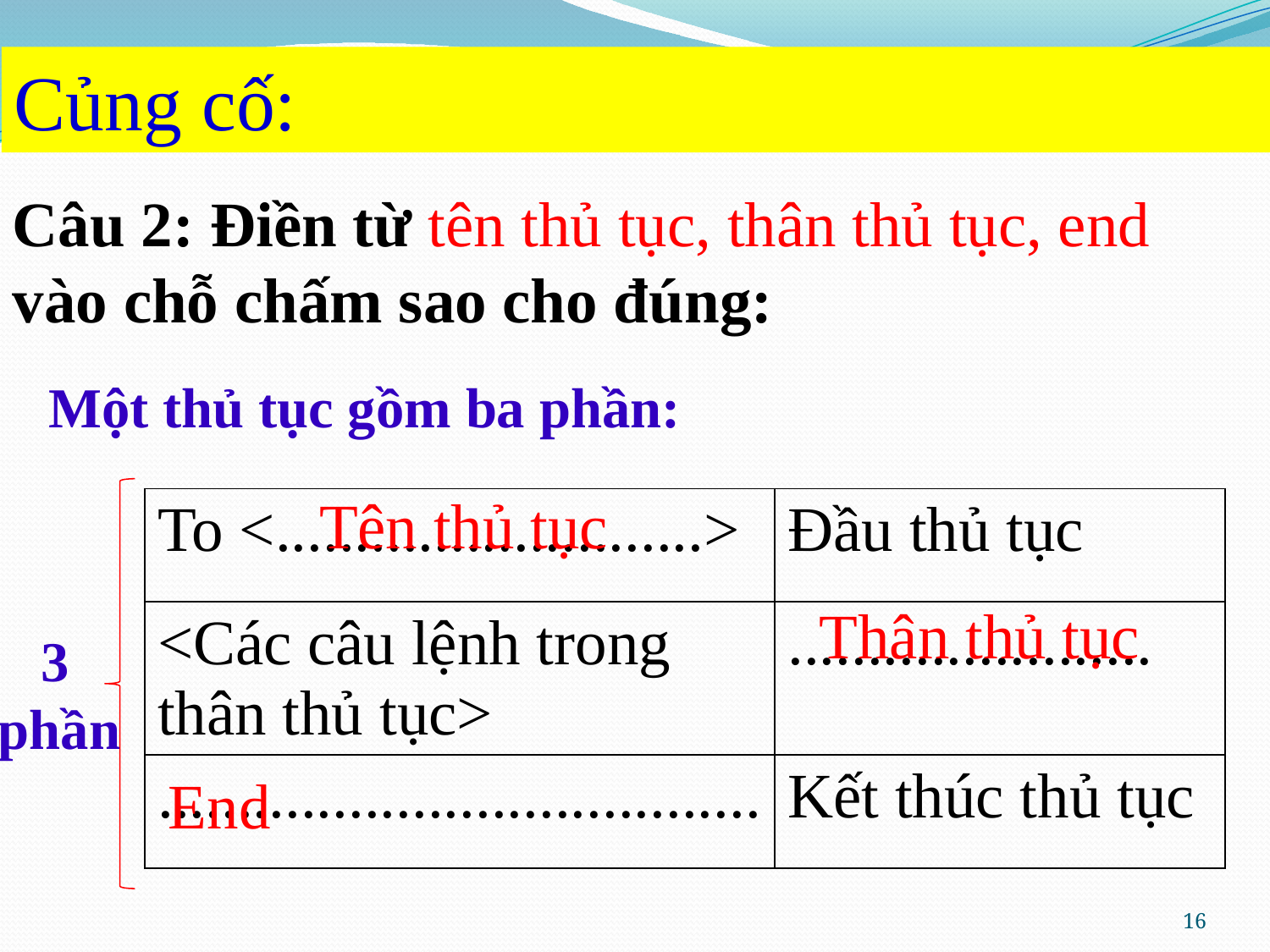

Củng cố:
Câu 2: Điền từ tên thủ tục, thân thủ tục, end vào chỗ chấm sao cho đúng:
Một thủ tục gồm ba phần:

Tên thủ tục
| To <...........................> | Đầu thủ tục |
| --- | --- |
| <Các câu lệnh trong thân thủ tục> | ....................... |
| ...................................... | Kết thúc thủ tục |
Thân thủ tục
   3
phần
End
16